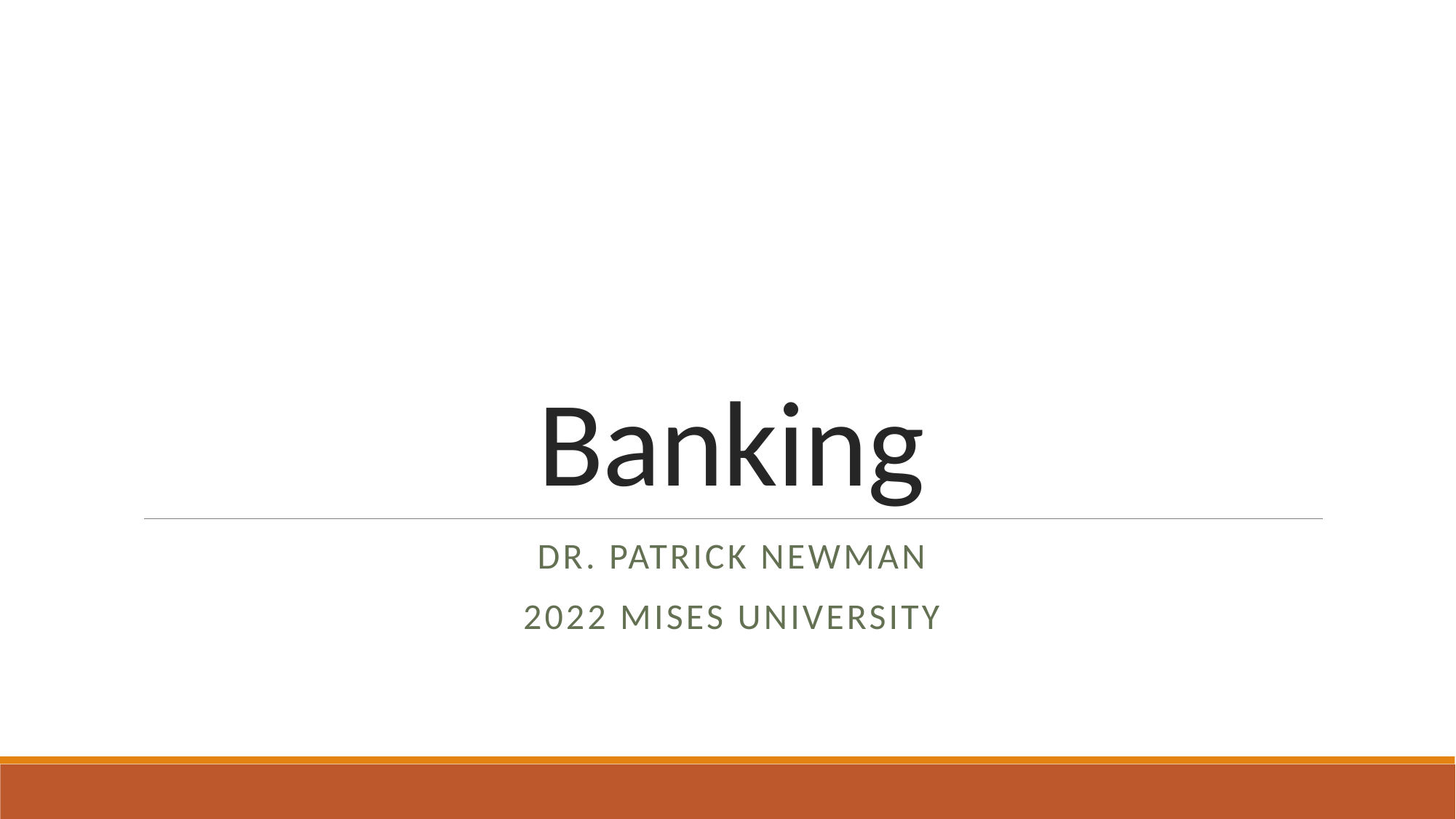

# Banking
Dr. Patrick Newman
2022 Mises University